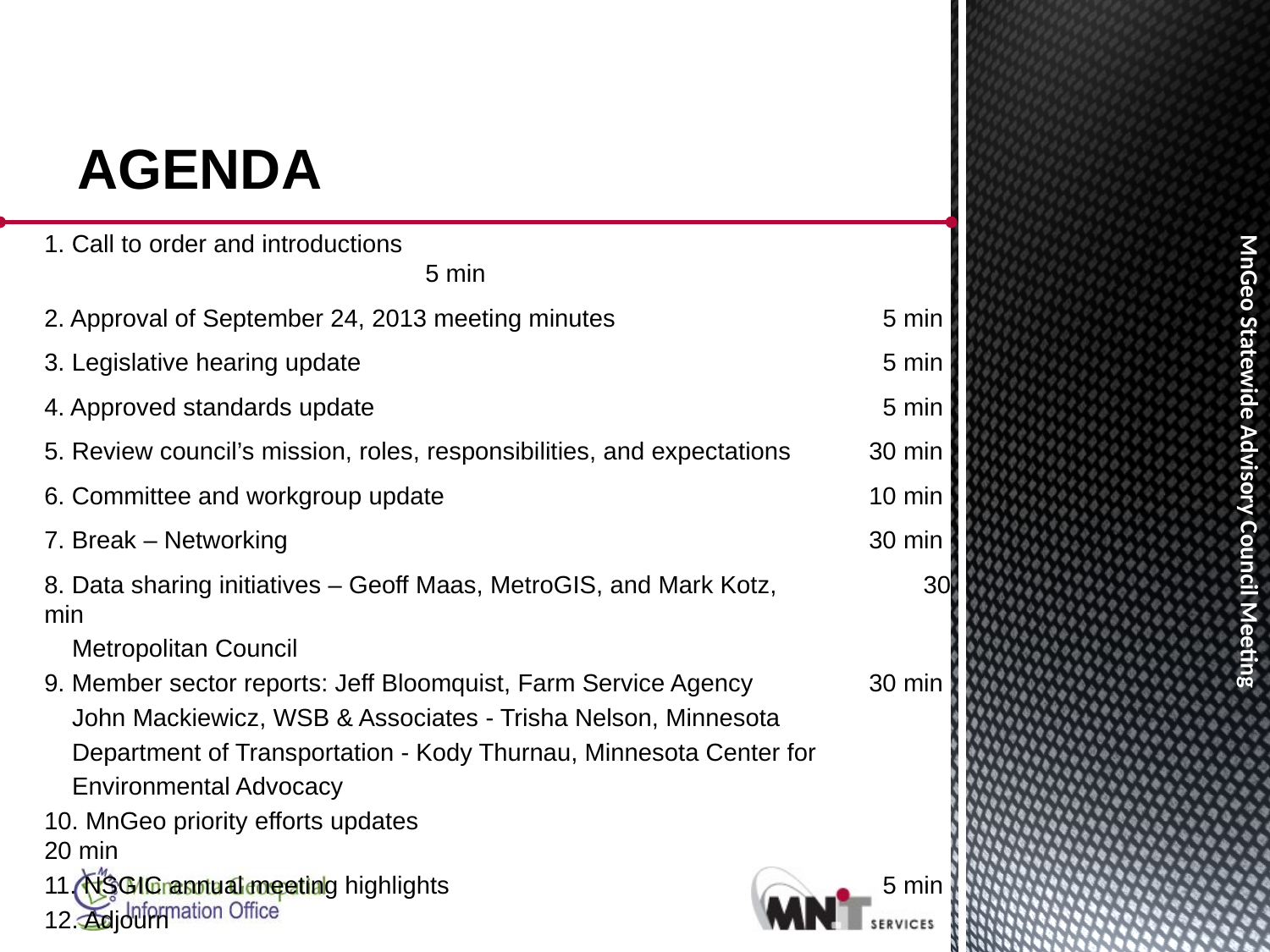

AGENDA
1. Call to order and introductions 							 	5 min

2. Approval of September 24, 2013 meeting minutes 		           5 min

3. Legislative hearing update 				           5 min

4. Approved standards update 				           5 min

5. Review council’s mission, roles, responsibilities, and expectations 	         30 min

6. Committee and workgroup update 			         10 min

7. Break – Networking 				              	         30 min

8. Data sharing initiatives – Geoff Maas, MetroGIS, and Mark Kotz,                     30 min
    Metropolitan Council
9. Member sector reports: Jeff Bloomquist, Farm Service Agency 	         30 min
    John Mackiewicz, WSB & Associates - Trisha Nelson, Minnesota
    Department of Transportation - Kody Thurnau, Minnesota Center for
    Environmental Advocacy
10. MnGeo priority efforts updates 				         20 min
11. NSGIC annual meeting highlights 			           5 min
12. Adjourn